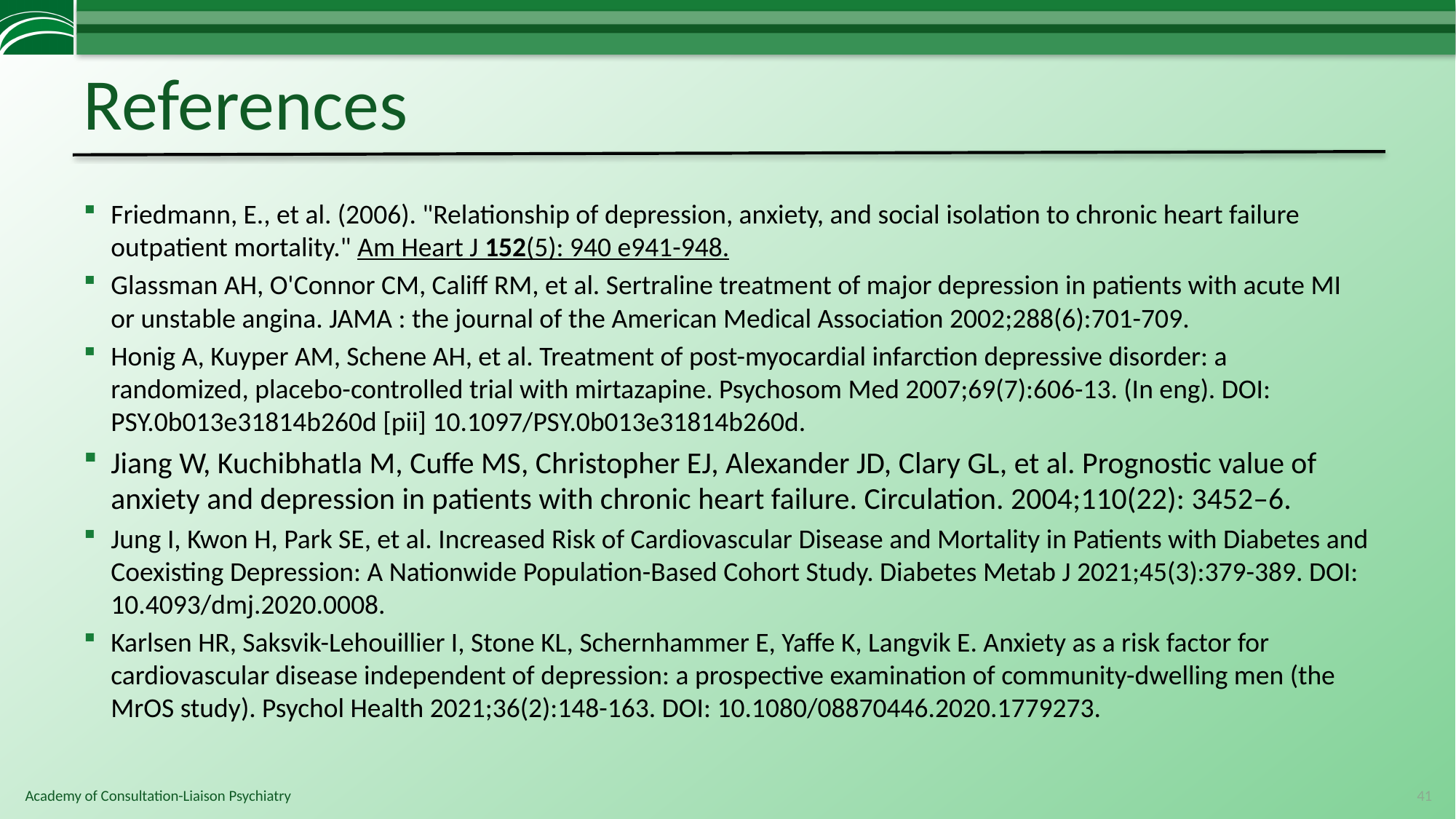

# References
Friedmann, E., et al. (2006). "Relationship of depression, anxiety, and social isolation to chronic heart failure outpatient mortality." Am Heart J 152(5): 940 e941-948.
Glassman AH, O'Connor CM, Califf RM, et al. Sertraline treatment of major depression in patients with acute MI or unstable angina. JAMA : the journal of the American Medical Association 2002;288(6):701-709.
Honig A, Kuyper AM, Schene AH, et al. Treatment of post-myocardial infarction depressive disorder: a randomized, placebo-controlled trial with mirtazapine. Psychosom Med 2007;69(7):606-13. (In eng). DOI: PSY.0b013e31814b260d [pii] 10.1097/PSY.0b013e31814b260d.
Jiang W, Kuchibhatla M, Cuffe MS, Christopher EJ, Alexander JD, Clary GL, et al. Prognostic value of anxiety and depression in patients with chronic heart failure. Circulation. 2004;110(22): 3452–6.
Jung I, Kwon H, Park SE, et al. Increased Risk of Cardiovascular Disease and Mortality in Patients with Diabetes and Coexisting Depression: A Nationwide Population-Based Cohort Study. Diabetes Metab J 2021;45(3):379-389. DOI: 10.4093/dmj.2020.0008.
Karlsen HR, Saksvik-Lehouillier I, Stone KL, Schernhammer E, Yaffe K, Langvik E. Anxiety as a risk factor for cardiovascular disease independent of depression: a prospective examination of community-dwelling men (the MrOS study). Psychol Health 2021;36(2):148-163. DOI: 10.1080/08870446.2020.1779273.

41